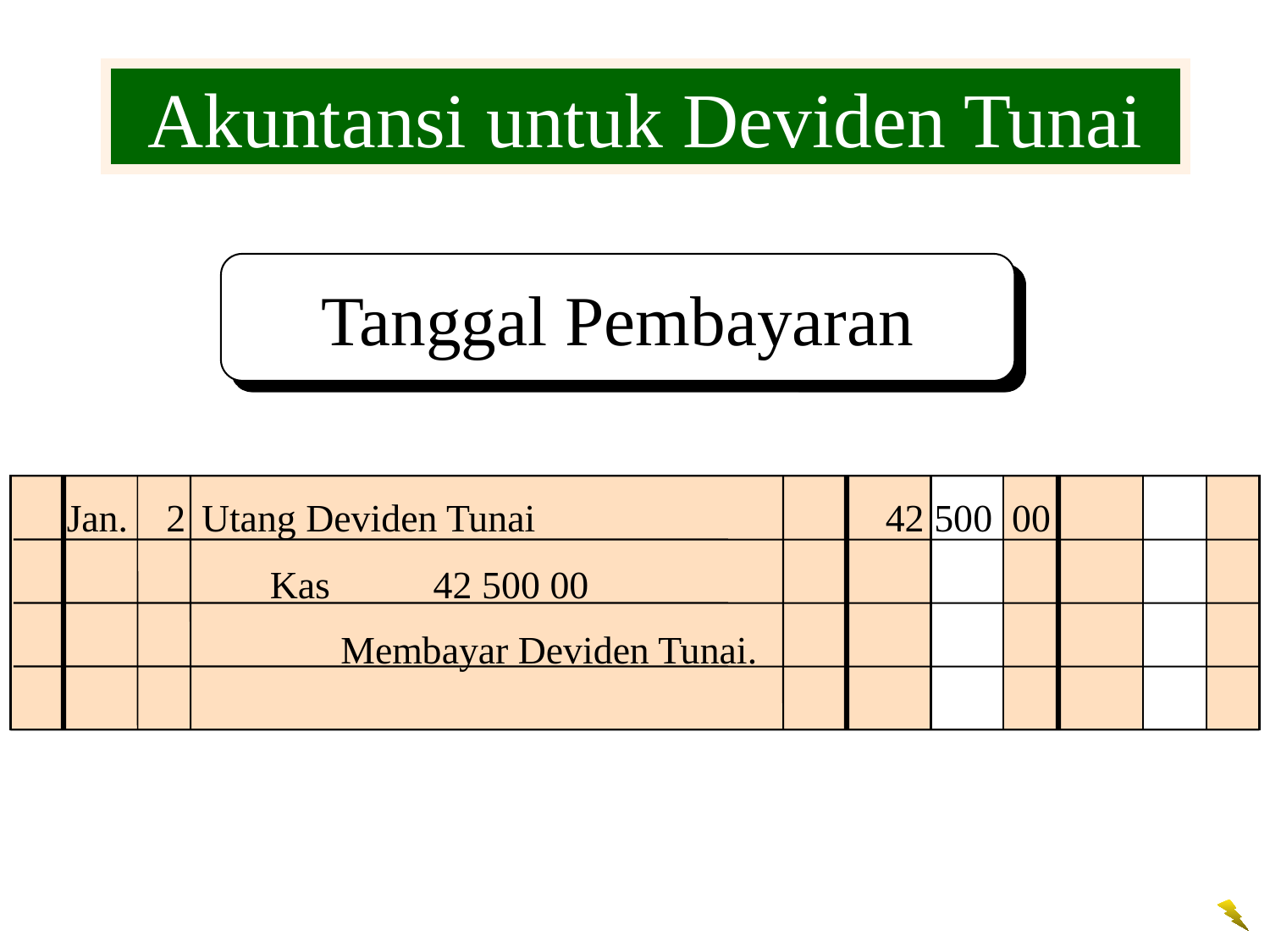

Akuntansi untuk Deviden Tunai
Tanggal Pembayaran

Jan.	2	Utang Deviden Tunai	 42 500  00

  Kas			42 500 00

Membayar Deviden Tunai.